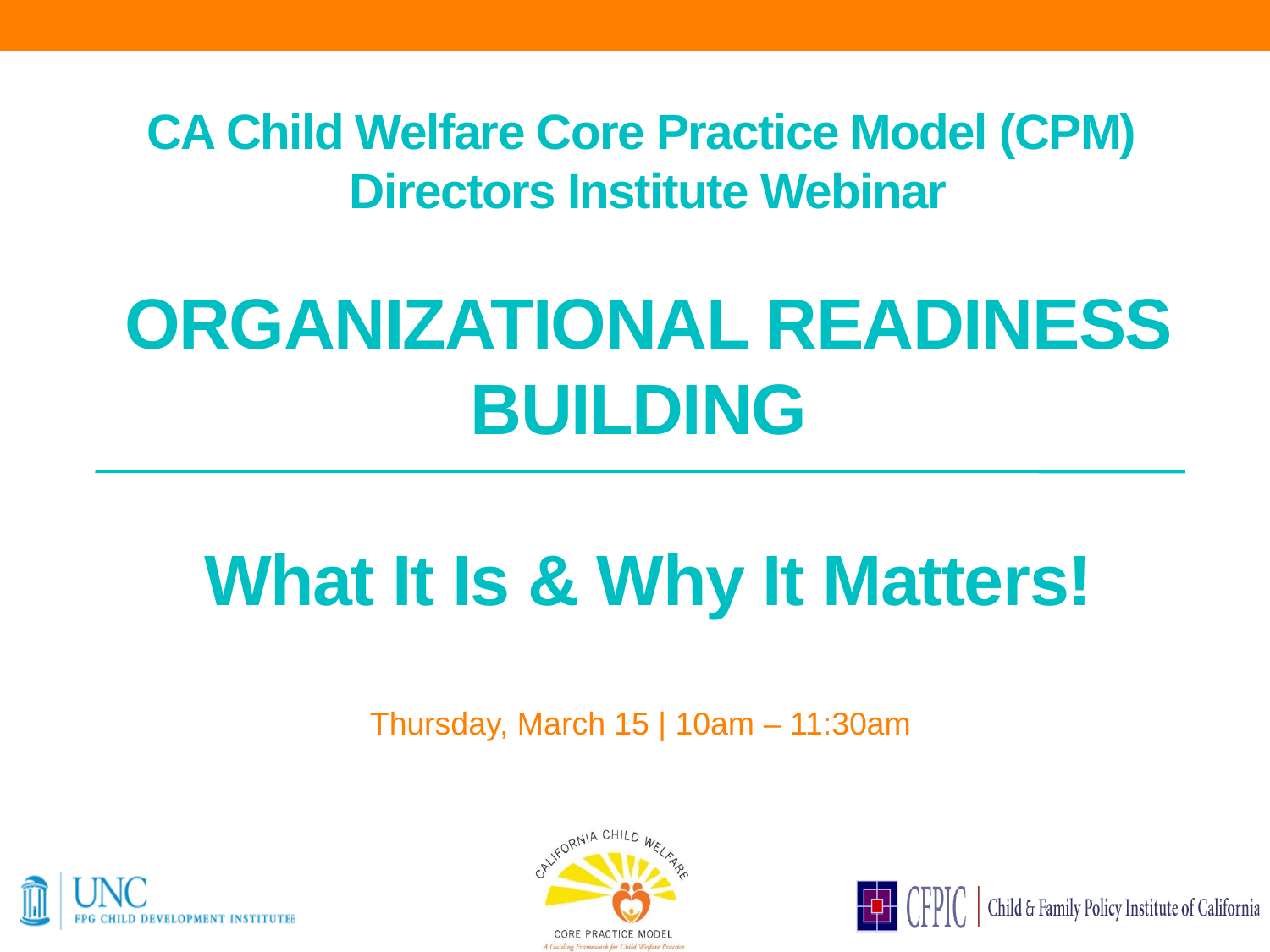

# CA Child Welfare Core Practice Model (CPM) Directors Institute Webinar Organizational Readiness Building What It Is & Why It Matters!
Thursday, March 15 | 10am – 11:30am